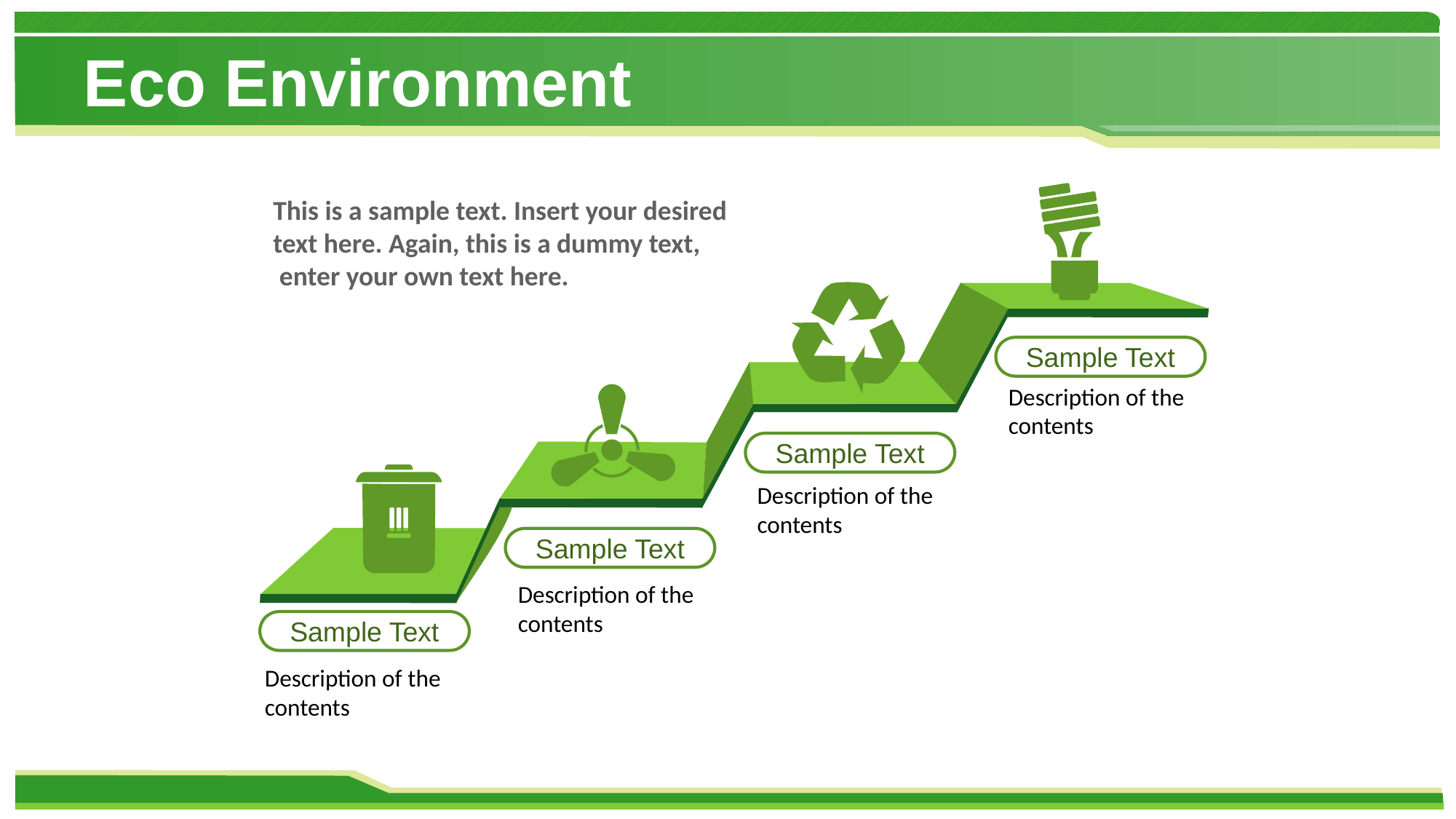

# Eco Environment

This is a sample text. Insert your desired
text here. Again, this is a dummy text,
 enter your own text here.

Sample Text

Description of the contents

Sample Text

Description of the contents

Sample Text
Description of the contents

Sample Text
Description of the contents